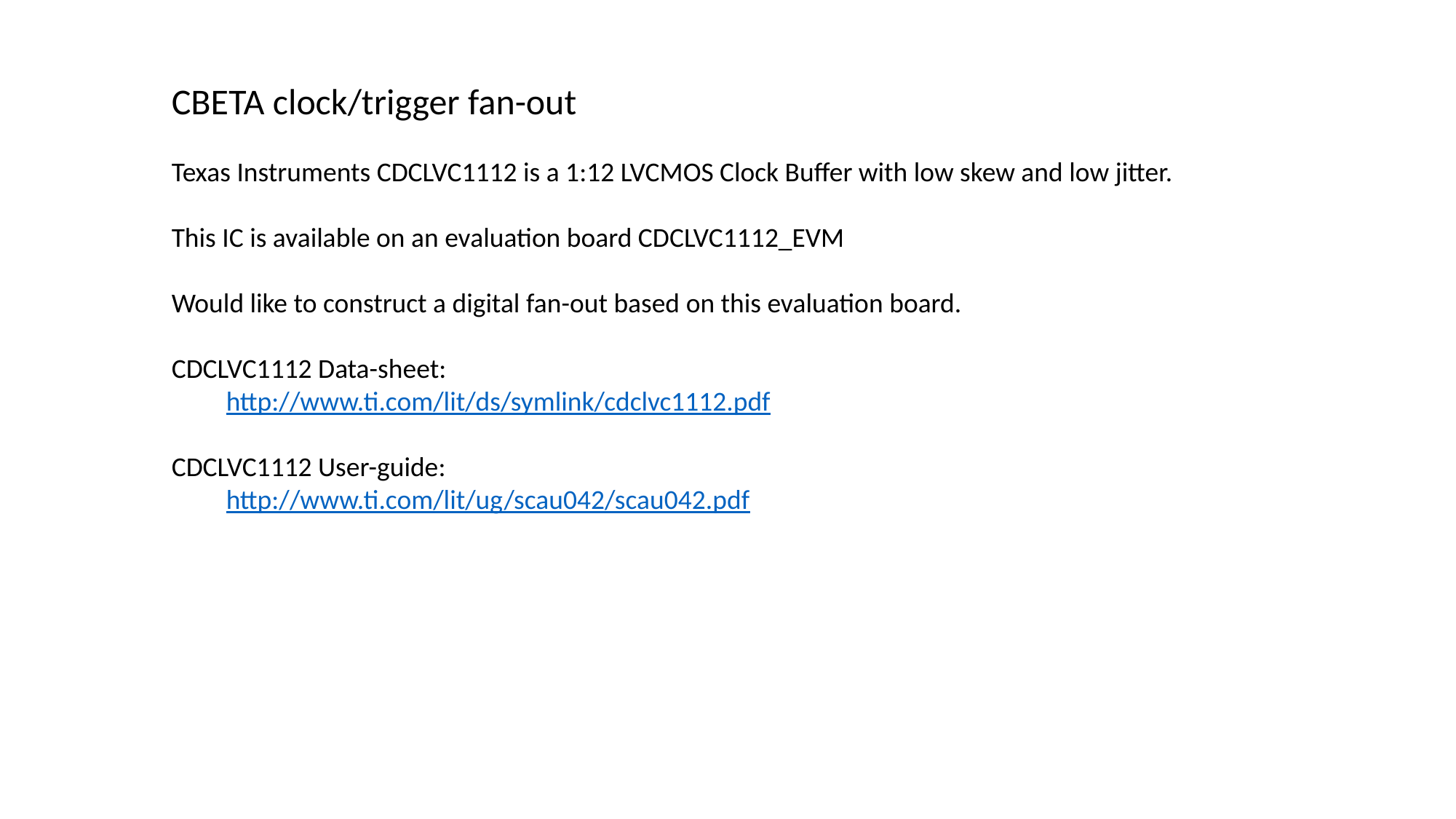

CBETA clock/trigger fan-out

Texas Instruments CDCLVC1112 is a 1:12 LVCMOS Clock Buffer with low skew and low jitter.

This IC is available on an evaluation board CDCLVC1112_EVM

Would like to construct a digital fan-out based on this evaluation board.

CDCLVC1112 Data-sheet:
http://www.ti.com/lit/ds/symlink/cdclvc1112.pdf

CDCLVC1112 User-guide:
http://www.ti.com/lit/ug/scau042/scau042.pdf